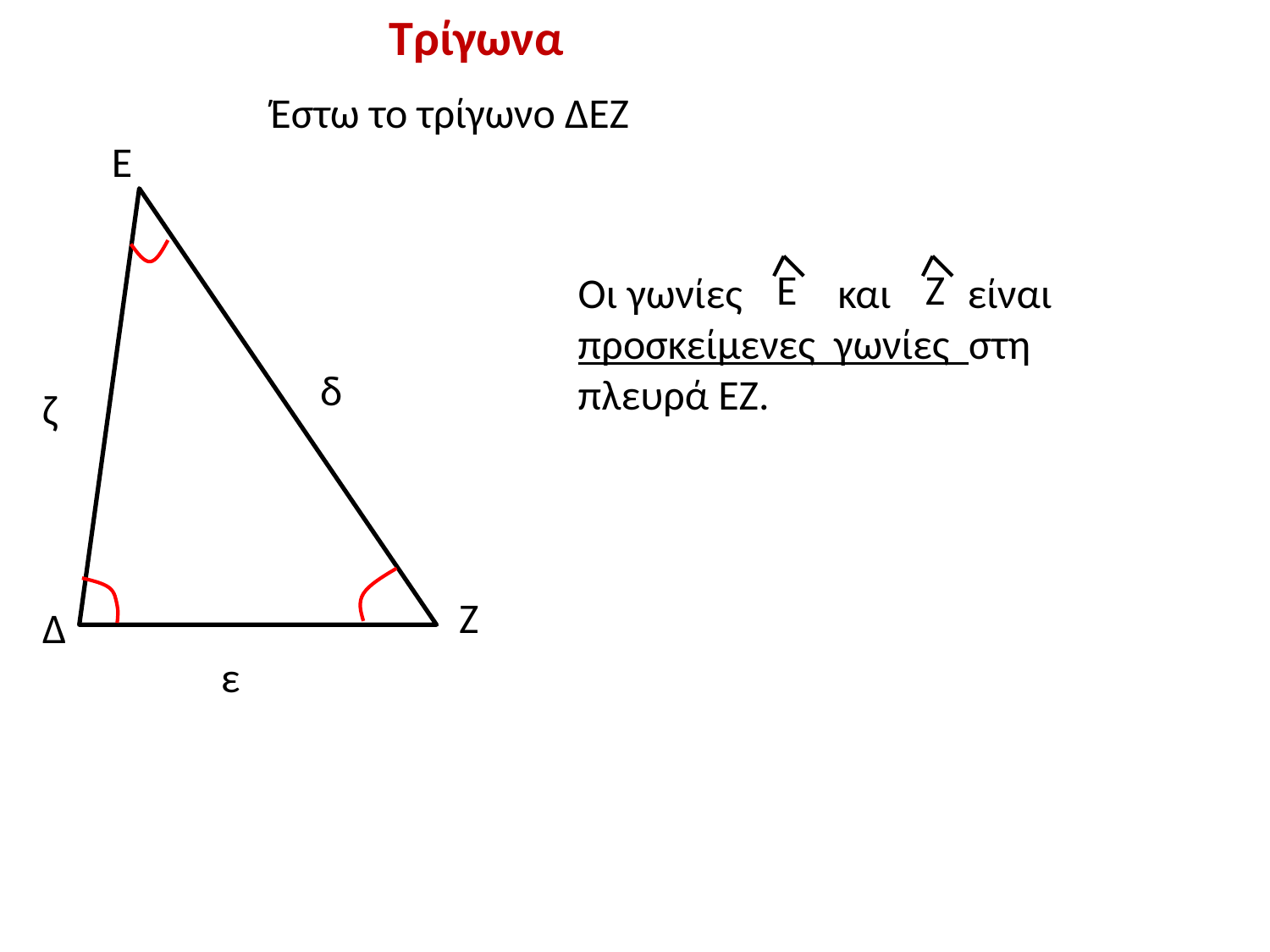

Τρίγωνα
Έστω το τρίγωνο ΔΕΖ

Ε

Ε
Ζ
Οι γωνίες          και        είναι προσκείμενες  γωνίες  στη πλευρά ΕΖ.
δ
ζ

Ζ
Δ
ε